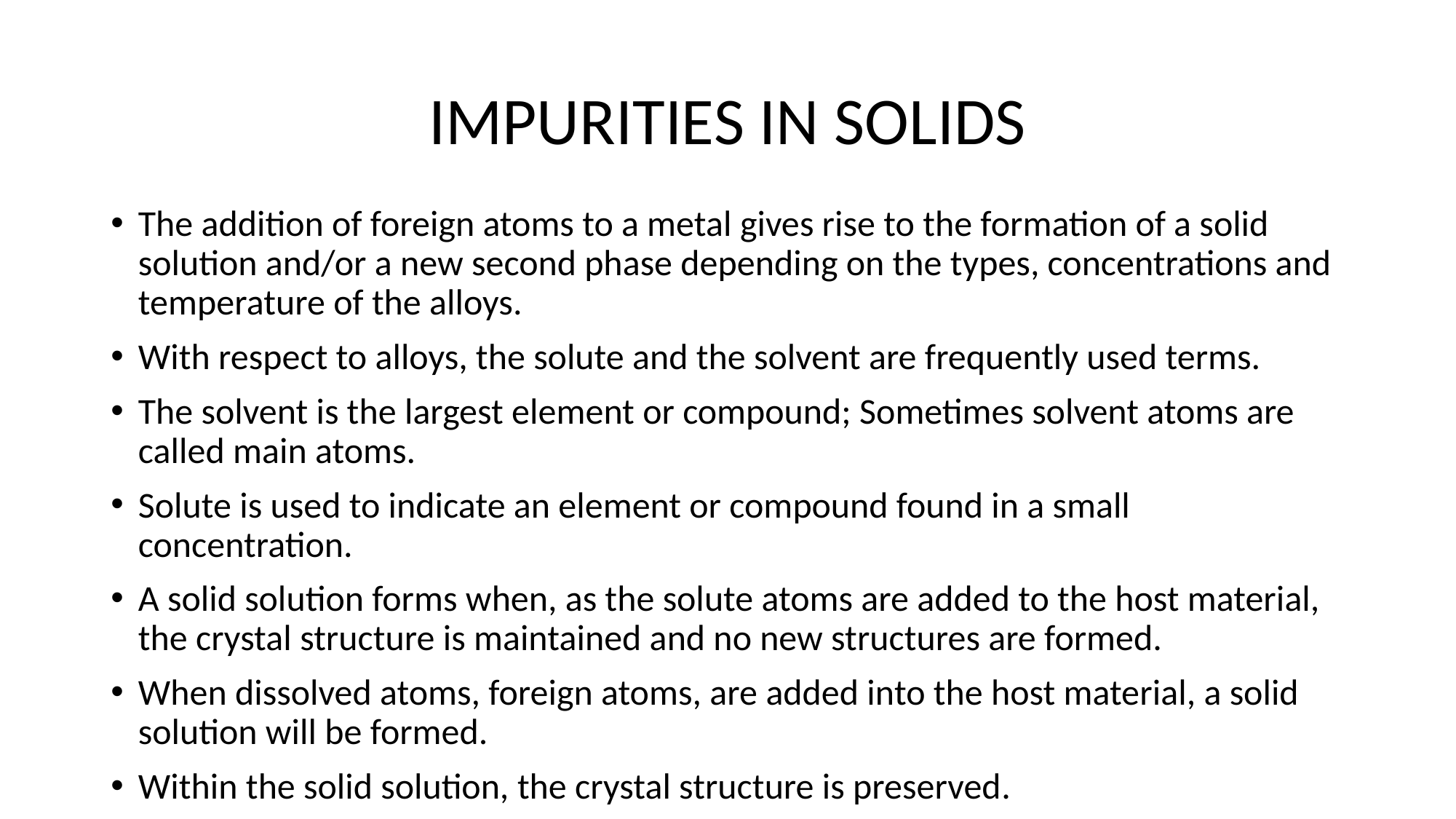

# IMPURITIES IN SOLIDS
The addition of foreign atoms to a metal gives rise to the formation of a solid solution and/or a new second phase depending on the types, concentrations and temperature of the alloys.
With respect to alloys, the solute and the solvent are frequently used terms.
The solvent is the largest element or compound; Sometimes solvent atoms are called main atoms.
Solute is used to indicate an element or compound found in a small concentration.
A solid solution forms when, as the solute atoms are added to the host material, the crystal structure is maintained and no new structures are formed.
When dissolved atoms, foreign atoms, are added into the host material, a solid solution will be formed.
Within the solid solution, the crystal structure is preserved.